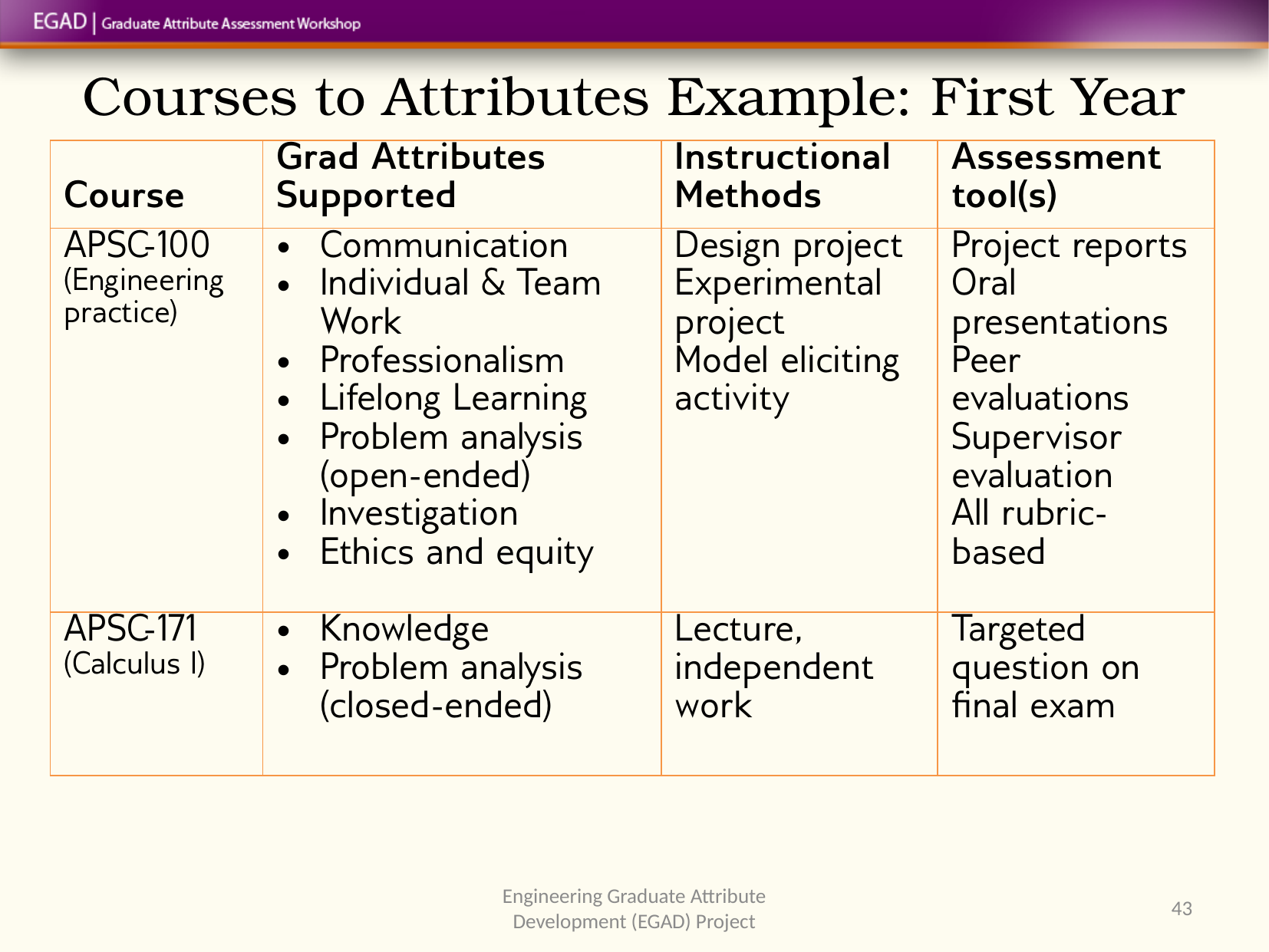

# Courses to Attributes Example: First Year
| Course | Grad Attributes Supported | Instructional Methods | Assessment tool(s) |
| --- | --- | --- | --- |
| APSC-100 (Engineering practice) | Communication Individual & Team Work Professionalism Lifelong Learning Problem analysis (open-ended) Investigation Ethics and equity | Design project Experimental project Model eliciting activity | Project reports Oral presentations Peer evaluations Supervisor evaluation All rubric-based |
| APSC-171 (Calculus I) | Knowledge Problem analysis (closed-ended) | Lecture, independent work | Targeted question on final exam |
Engineering Graduate Attribute Development (EGAD) Project
43